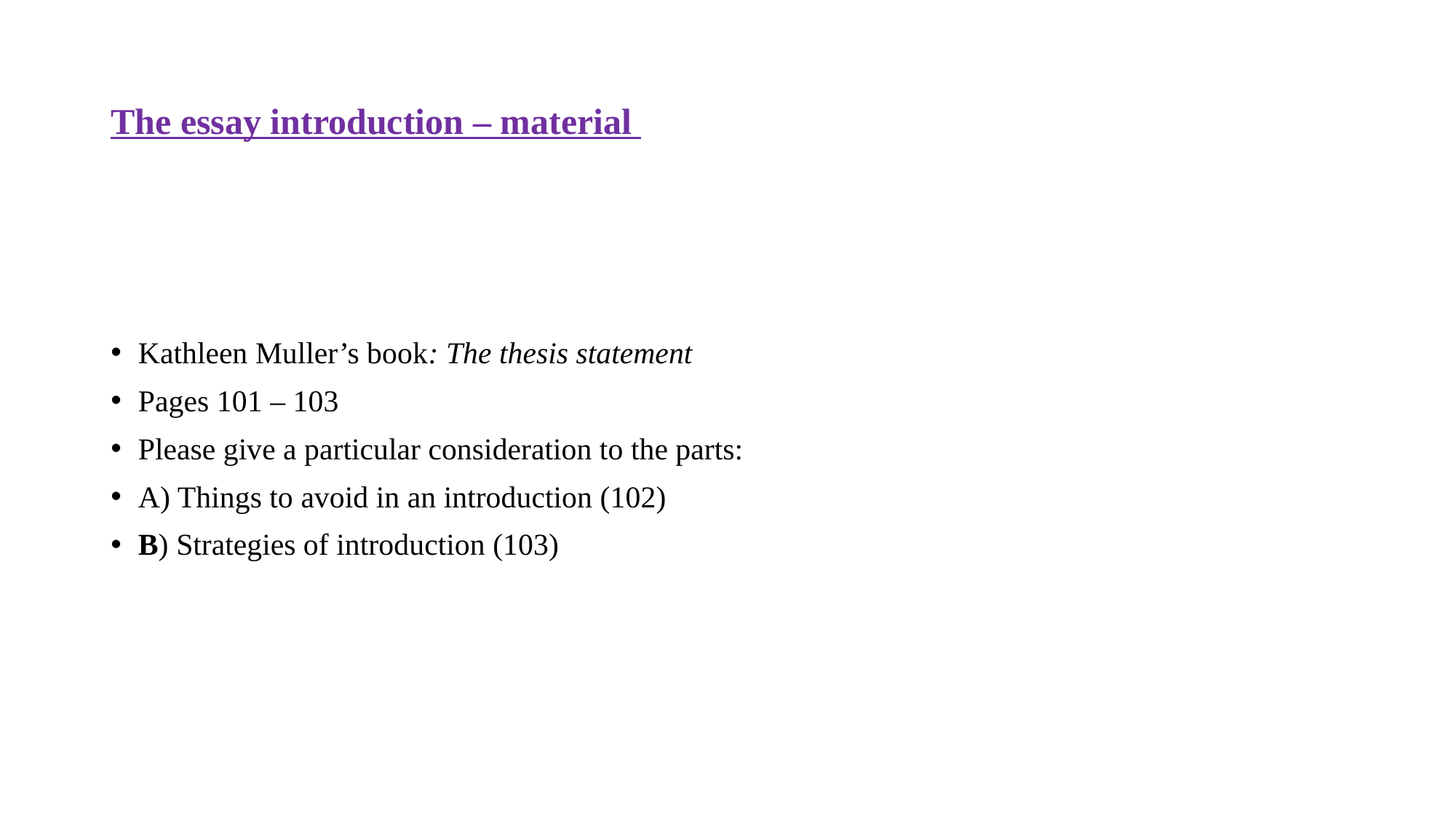

# The essay introduction – material

Kathleen Muller’s book: The thesis statement
Pages 101 – 103
Please give a particular consideration to the parts:
A) Things to avoid in an introduction (102)
B) Strategies of introduction (103)